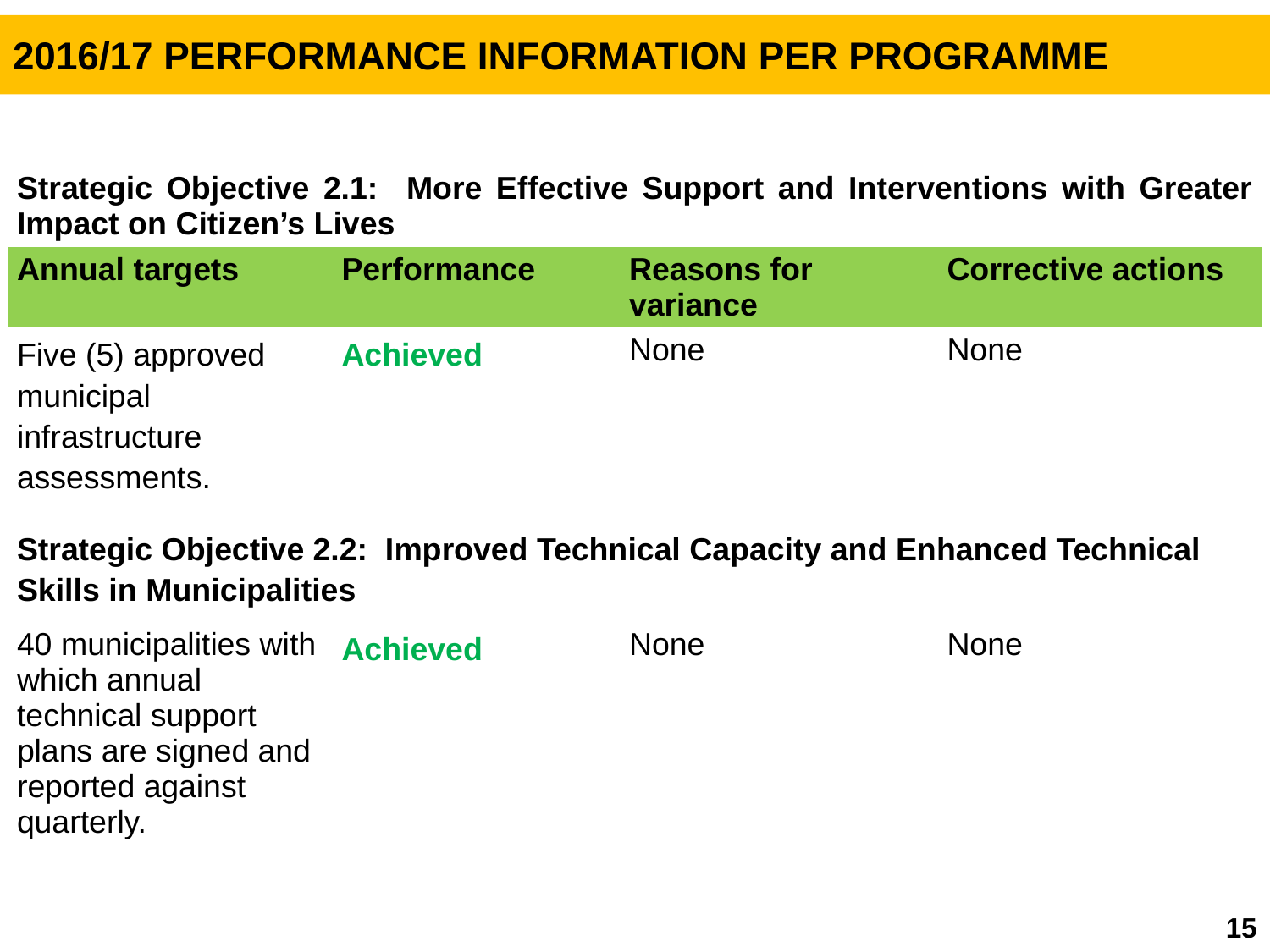

2016/17 PERFORMANCE INFORMATION PER PROGRAMME
| Strategic Objective 2.1: More Effective Support and Interventions with Greater Impact on Citizen’s Lives |  |  |  |
| --- | --- | --- | --- |
| Annual targets | Performance | Reasons for variance | Corrective actions |
| Five (5) approved municipal infrastructure assessments. | Achieved | None | None |
| Strategic Objective 2.2: Improved Technical Capacity and Enhanced Technical Skills in Municipalities |  |  |  |
| 40 municipalities with which annual technical support plans are signed and reported against quarterly. | Achieved | None | None |
15